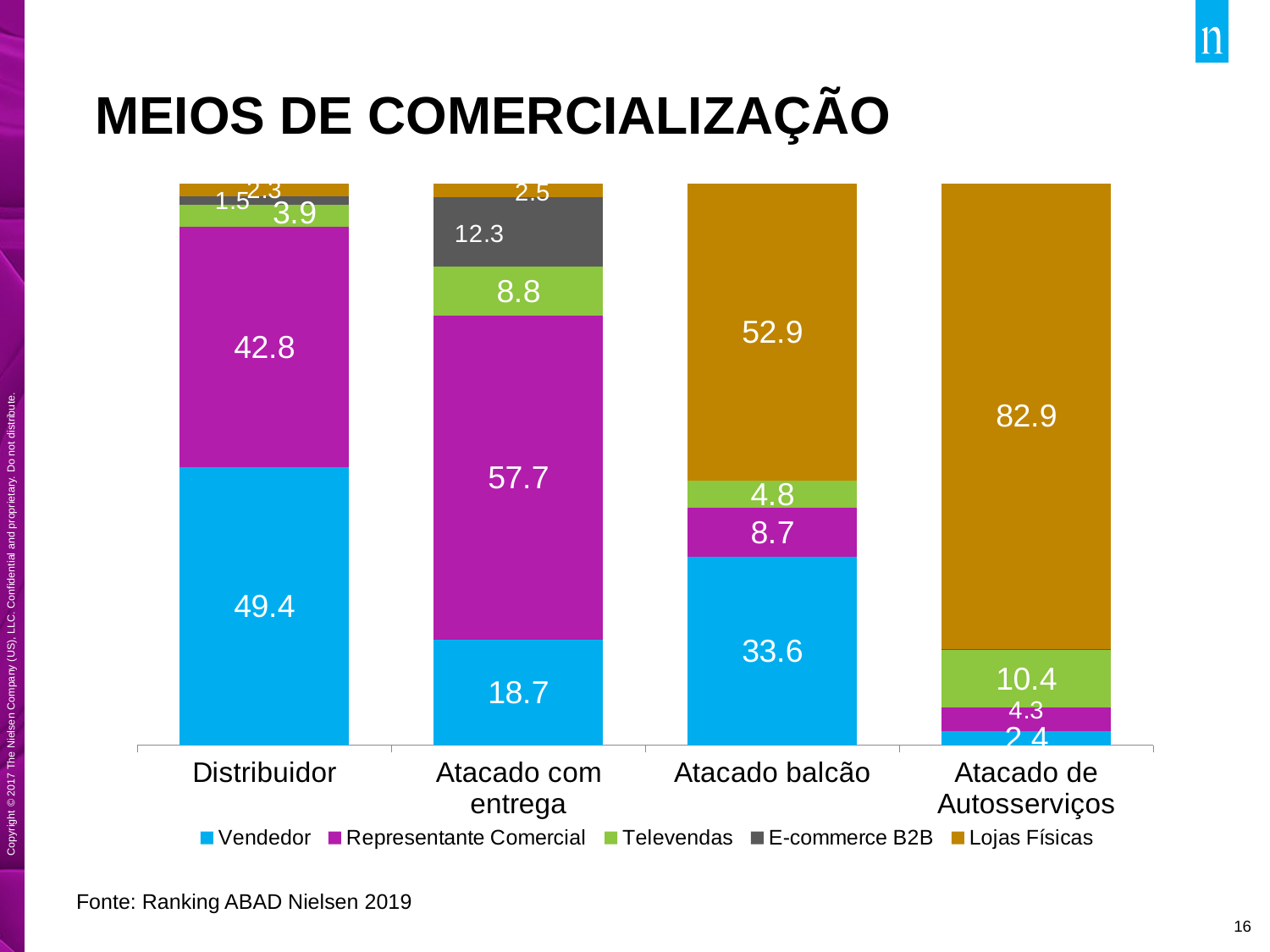

# MEIOS DE COMERCIALIZAÇÃO

### Chart

| Category | Vendedor | Representante Comercial | Televendas | E-commerce B2B | Lojas Físicas |
|---|---|---|---|---|---|
| Distribuidor | 49.44041968286088 | 42.8018927505886 | 3.923965761464923 | 1.5407364496685383 | 2.2929853554170707 |
| Atacado com entrega | 18.7184587289605 | 57.73584623235569 | 8.757130395611707 | 12.31653351151886 | 2.4720311315532593 |
| Atacado balcão | 33.57564847553697 | 8.66999930840185 | 4.815102258874878 | 0.0 | 52.9392499571863 |
| Atacado de Autosserviços | 2.4180959081196423 | 4.265168137603547 | 10.369750864894511 | 0.05731745671678341 | 82.88966763266552 |
Fonte: Ranking ABAD Nielsen 2019